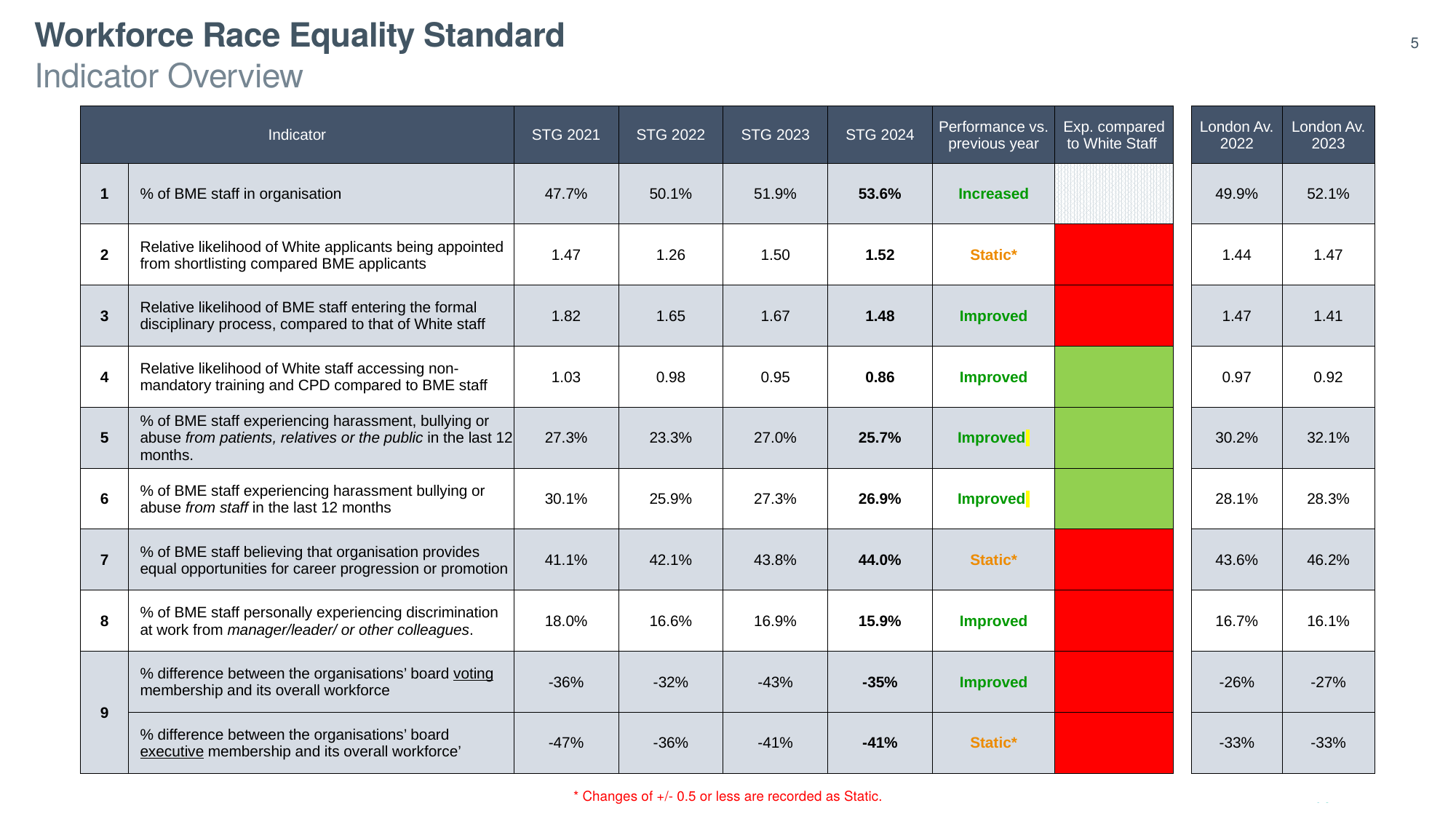

Workforce Race Equality Standard

Indicator Overview
| Indicator |  | STG 2021 | STG 2022 | STG 2023 | STG 2024 | Performance vs. previous year | Exp. compared to White Staff |  | London Av. 2022 | London Av. 2023 |
| --- | --- | --- | --- | --- | --- | --- | --- | --- | --- | --- |
| 1 | % of BME staff in organisation | 47.7% | 50.1% | 51.9% | 53.6% | Increased |  |  | 49.9% | 52.1% |
| 2 | Relative likelihood of White applicants being appointed from shortlisting compared BME applicants | 1.47 | 1.26 | 1.50 | 1.52 | Static\* |  |  | 1.44 | 1.47 |
| 3 | Relative likelihood of BME staff entering the formal disciplinary process, compared to that of White staff | 1.82 | 1.65 | 1.67 | 1.48 | Improved |  |  | 1.47 | 1.41 |
| 4 | Relative likelihood of White staff accessing non-mandatory training and CPD compared to BME staff | 1.03 | 0.98 | 0.95 | 0.86 | Improved |  |  | 0.97 | 0.92 |
| 5 | % of BME staff experiencing harassment, bullying or abuse from patients, relatives or the public in the last 12 months. | 27.3% | 23.3% | 27.0% | 25.7% | Improved |  |  | 30.2% | 32.1% |
| 6 | % of BME staff experiencing harassment bullying or abuse from staff in the last 12 months | 30.1% | 25.9% | 27.3% | 26.9% | Improved |  |  | 28.1% | 28.3% |
| 7 | % of BME staff believing that organisation provides equal opportunities for career progression or promotion | 41.1% | 42.1% | 43.8% | 44.0% | Static\* |  |  | 43.6% | 46.2% |
| 8 | % of BME staff personally experiencing discrimination at work from manager/leader/ or other colleagues. | 18.0% | 16.6% | 16.9% | 15.9% | Improved |  |  | 16.7% | 16.1% |
| 9 | % difference between the organisations’ board voting membership and its overall workforce | -36% | -32% | -43% | -35% | Improved |  |  | -26% | -27% |
|  | % difference between the organisations’ board executive membership and its overall workforce’ | -47% | -36% | -41% | -41% | Static\* |  |  | -33% | -33% |

 * Changes of +/- 0.5 or less are recorded as Static.